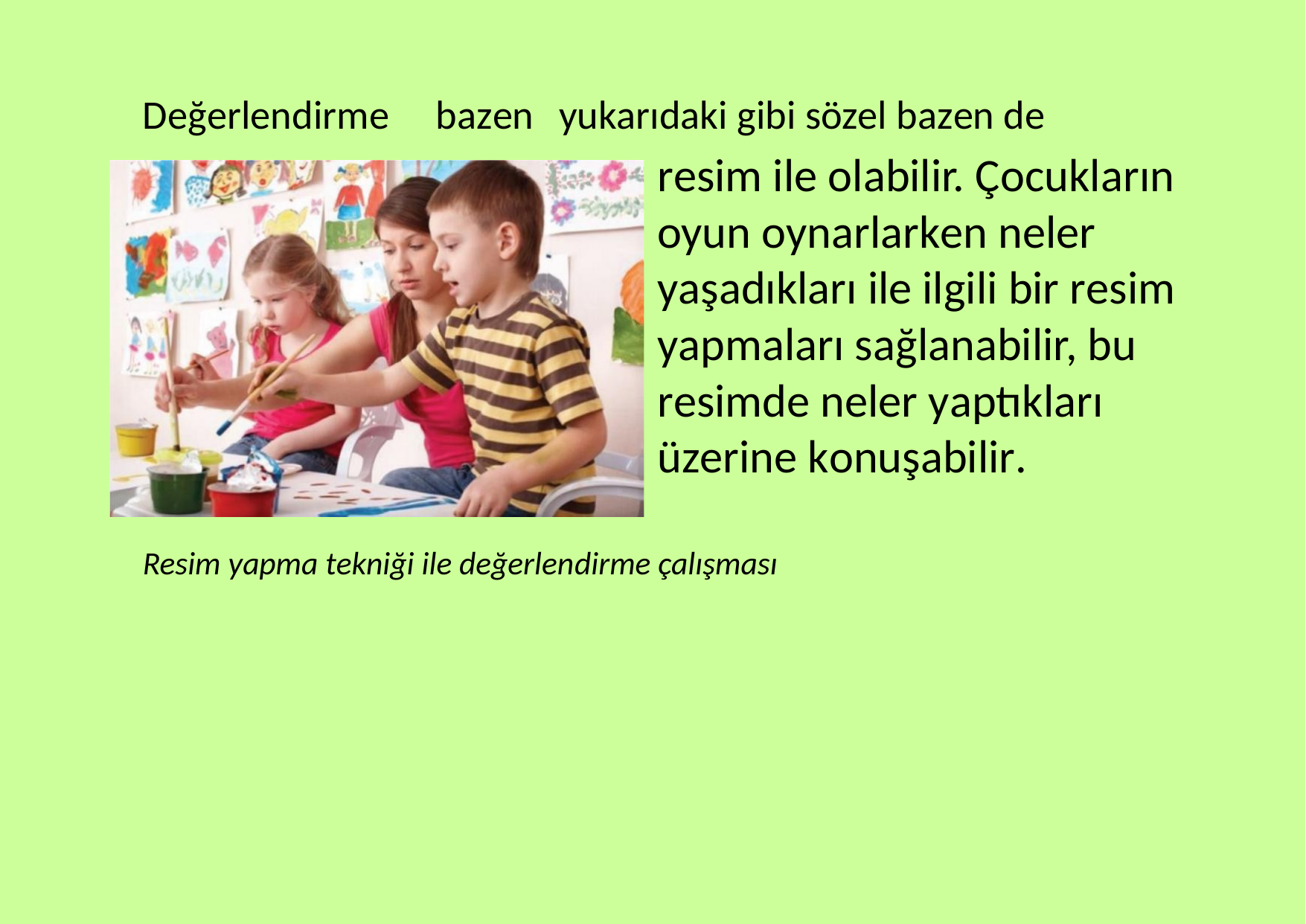

Değerlendirme
bazen
yukarıdaki gibi sözel bazen de
resim ile olabilir. Çocukların oyun oynarlarken neler yaşadıkları ile ilgili bir resim yapmaları sağlanabilir, bu resimde neler yaptıkları üzerine konuşabilir.

Resim yapma tekniği ile değerlendirme çalışması